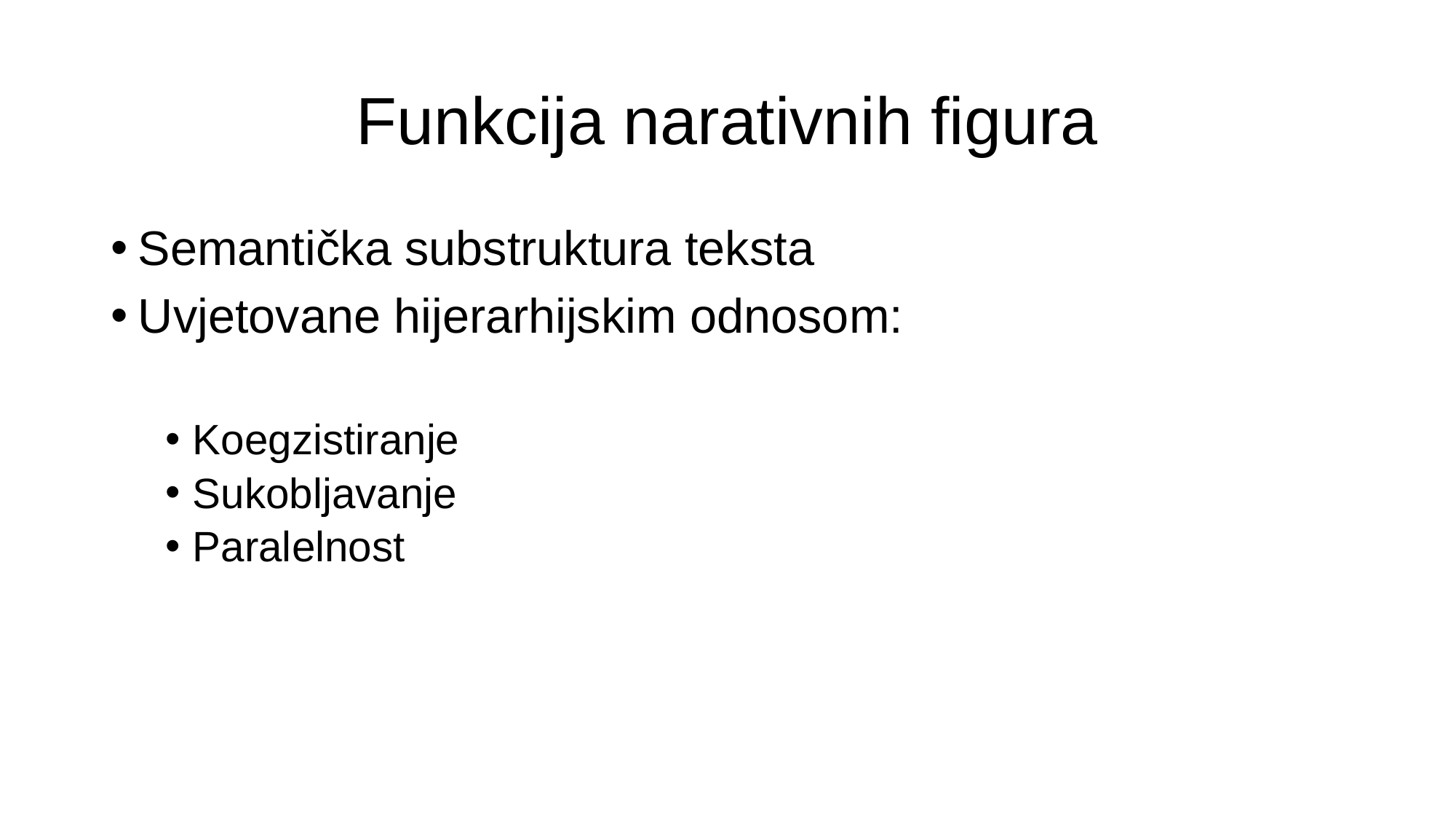

# Funkcija narativnih figura
Semantička substruktura teksta
Uvjetovane hijerarhijskim odnosom:

Koegzistiranje
Sukobljavanje
Paralelnost